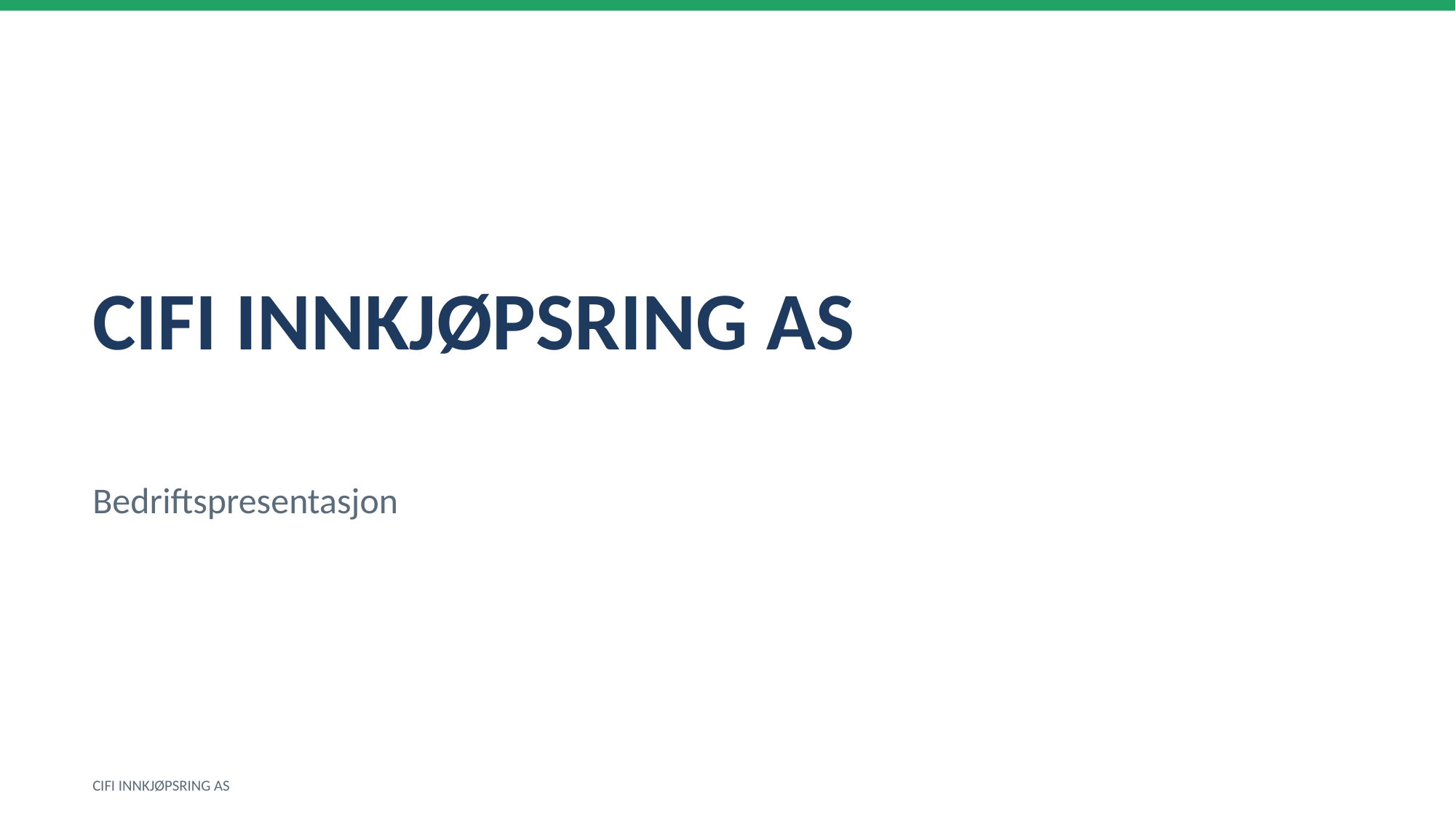

CIFI INNKJØPSRING AS
Bedriftspresentasjon
CIFI INNKJØPSRING AS